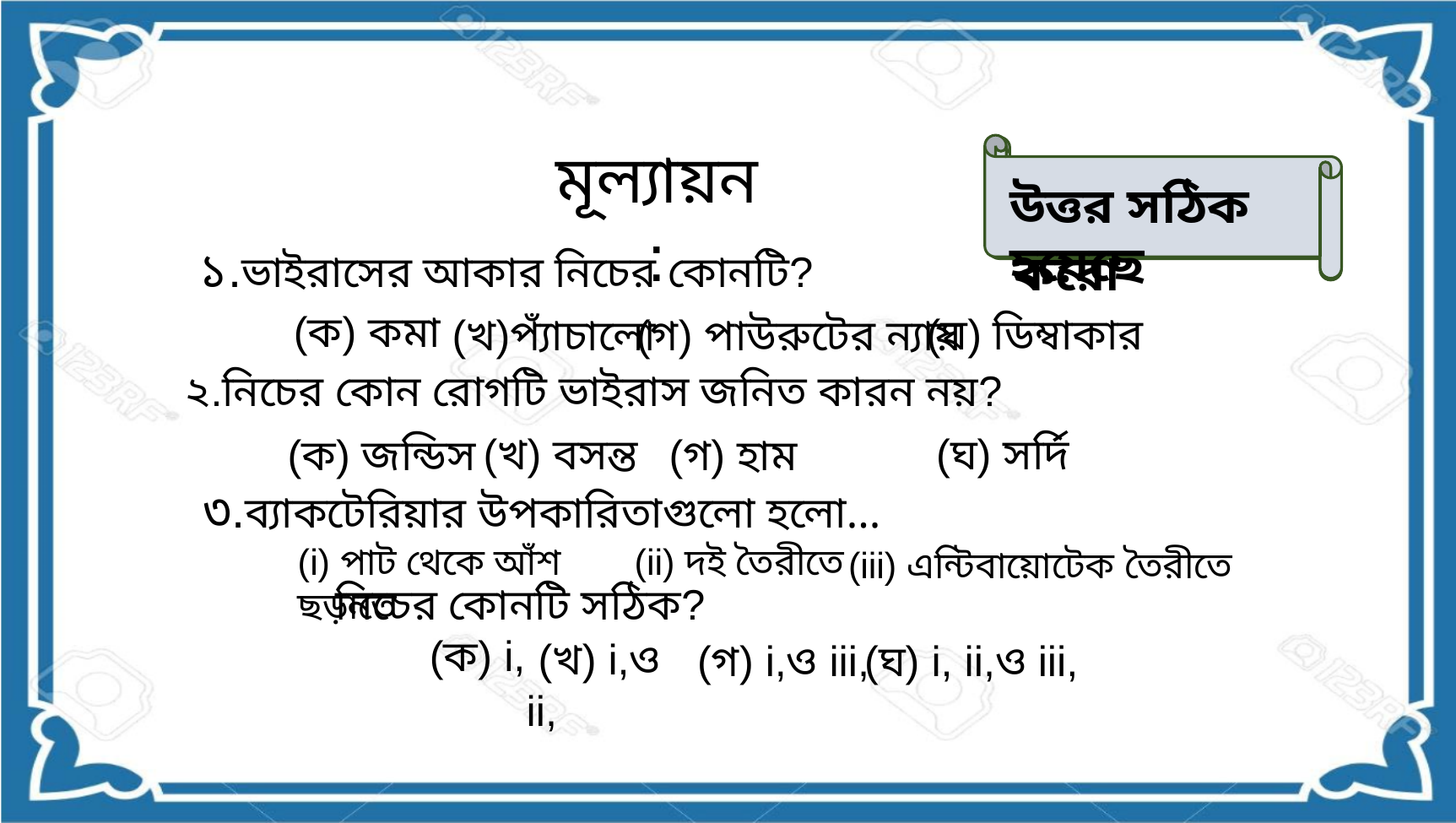

মূল্যায়ন:

উত্তর সঠিক হয়েছে

আবার চেস্টা করো
১.ভাইরাসের আকার নিচের কোনটি?
(ক) কমা
(ঘ) ডিম্বাকার
(খ)প্যাঁচালো
(গ) পাউরুটের ন্যায়
২.নিচের কোন রোগটি ভাইরাস জনিত কারন নয়?
(খ) বসন্ত
(ঘ) সর্দি
(ক) জন্ডিস
(গ) হাম
৩.ব্যাকটেরিয়ার উপকারিতাগুলো হলো…
(ii) দই তৈরীতে
(i) পাট থেকে আঁশ ছড়াতে
(iii) এন্টিবায়োটেক তৈরীতে
নিচের কোনটি সঠিক?
 (ক) i,
 (খ) i,ও ii,
 (ঘ) i, ii,ও iii,
 (গ) i,ও iii,